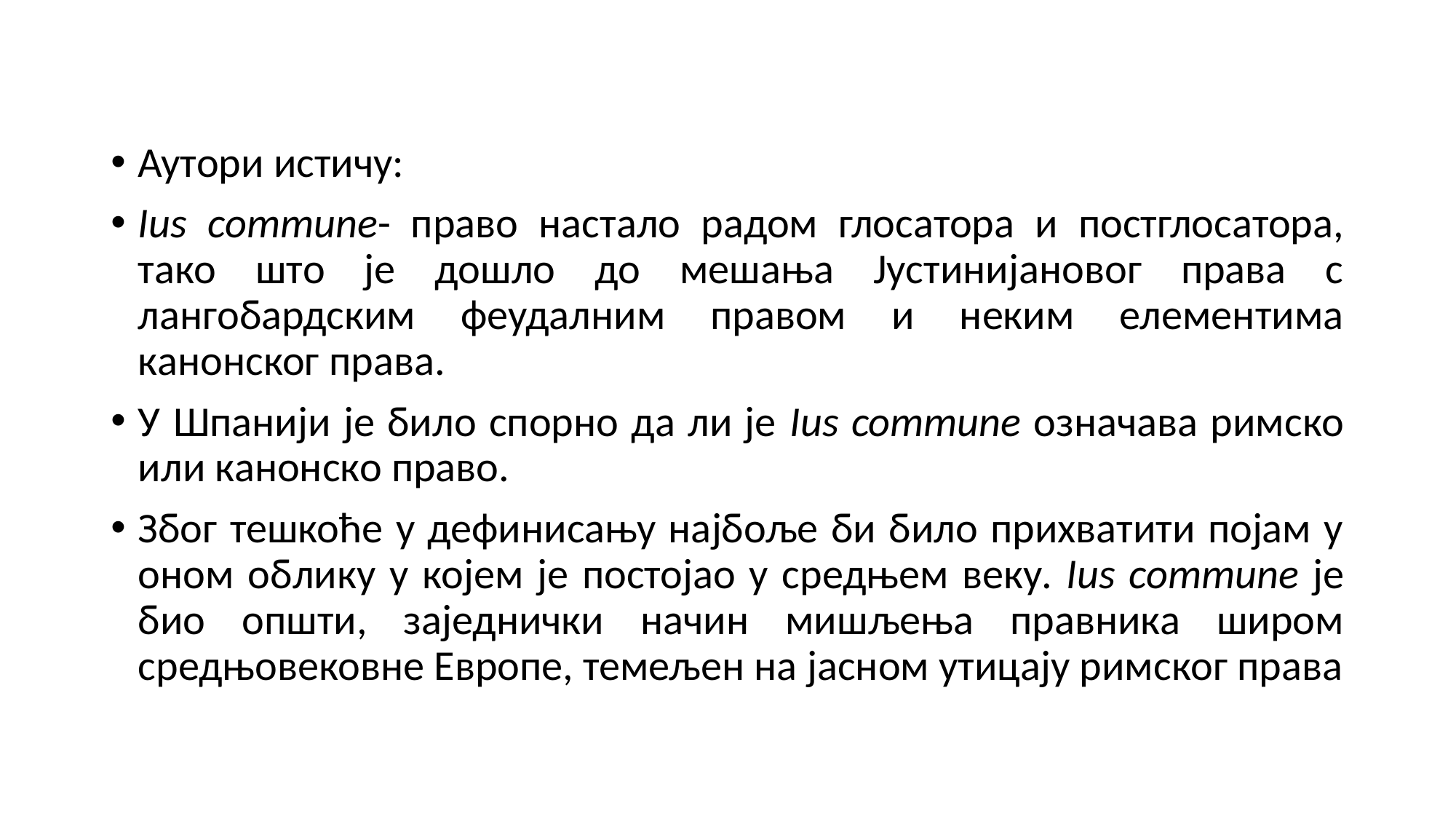

#
Аутори истичу:
Ius commune- право настало радом глосатора и постглосатора, тако што је дошло до мешања Јустинијановог права с лангобардским феудалним правом и неким елементима канонског права.
У Шпанији је било спорно да ли је Ius commune означава римско или канонско право.
Због тешкоће у дефинисању најбоље би било прихватити појам у оном облику у којем је постојао у средњем веку. Ius commune je био општи, заједнички начин мишљења правника широм средњовековне Европе, темељен на јасном утицају римског права